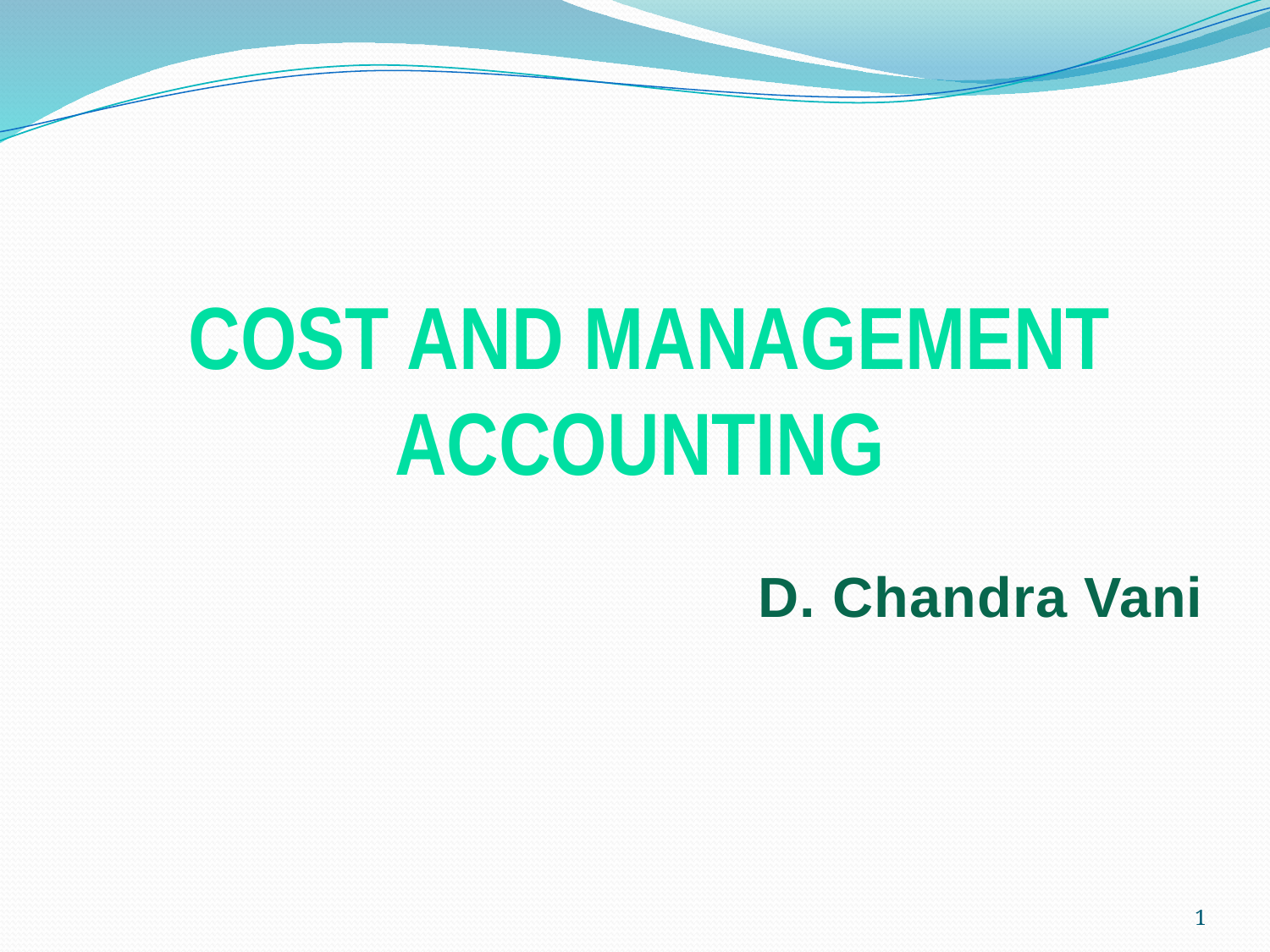

# COST AND MANAGEMENT ACCOUNTING D. Chandra Vani
1